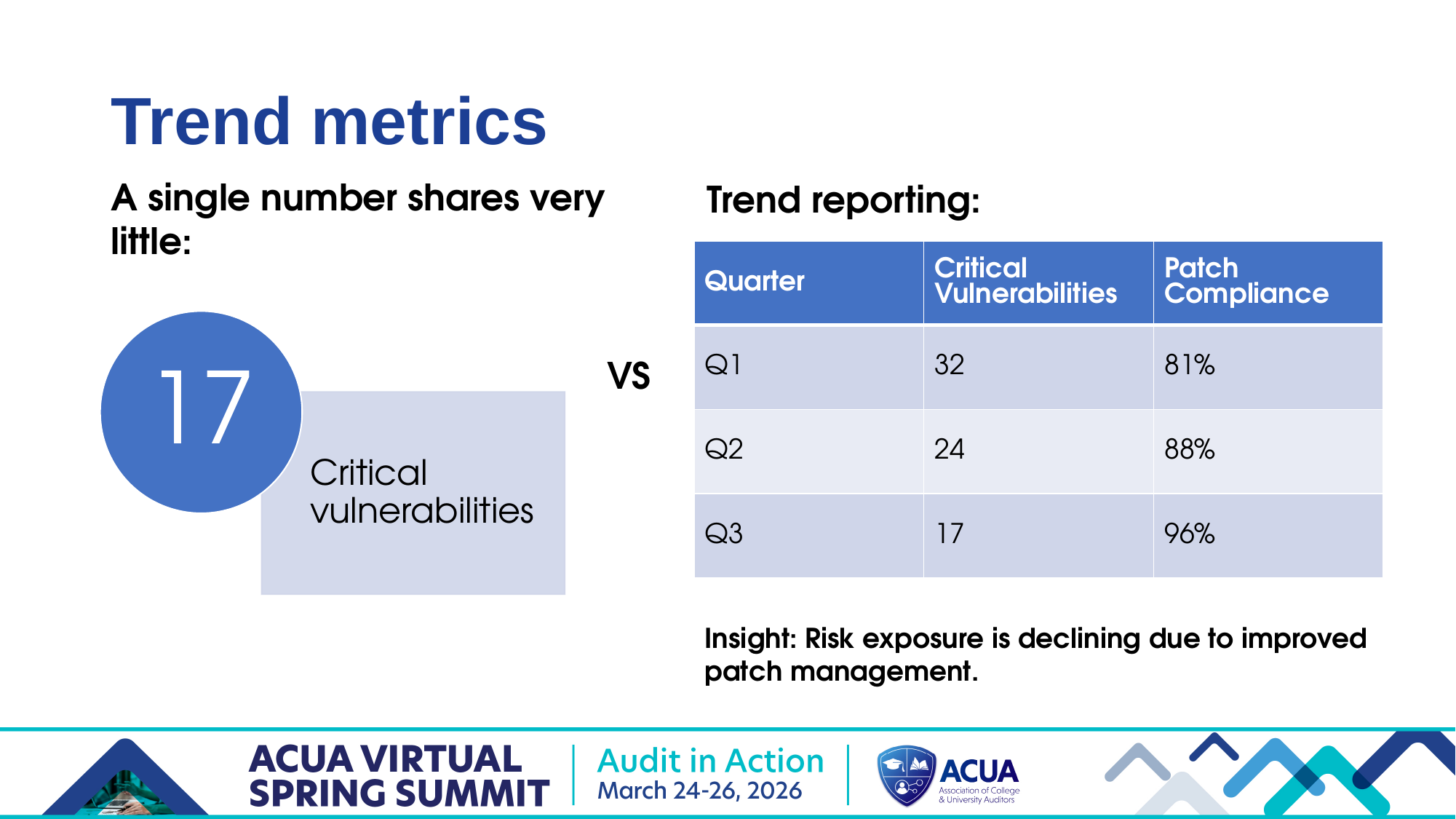

# Trend metrics
A single number shares very little:
Trend reporting:
Critical vulnerabilities
17
| Quarter | Critical Vulnerabilities | Patch Compliance |
| --- | --- | --- |
| Q1 | 32 | 81% |
| Q2 | 24 | 88% |
| Q3 | 17 | 96% |
VS
Insight: Risk exposure is declining due to improved patch management.